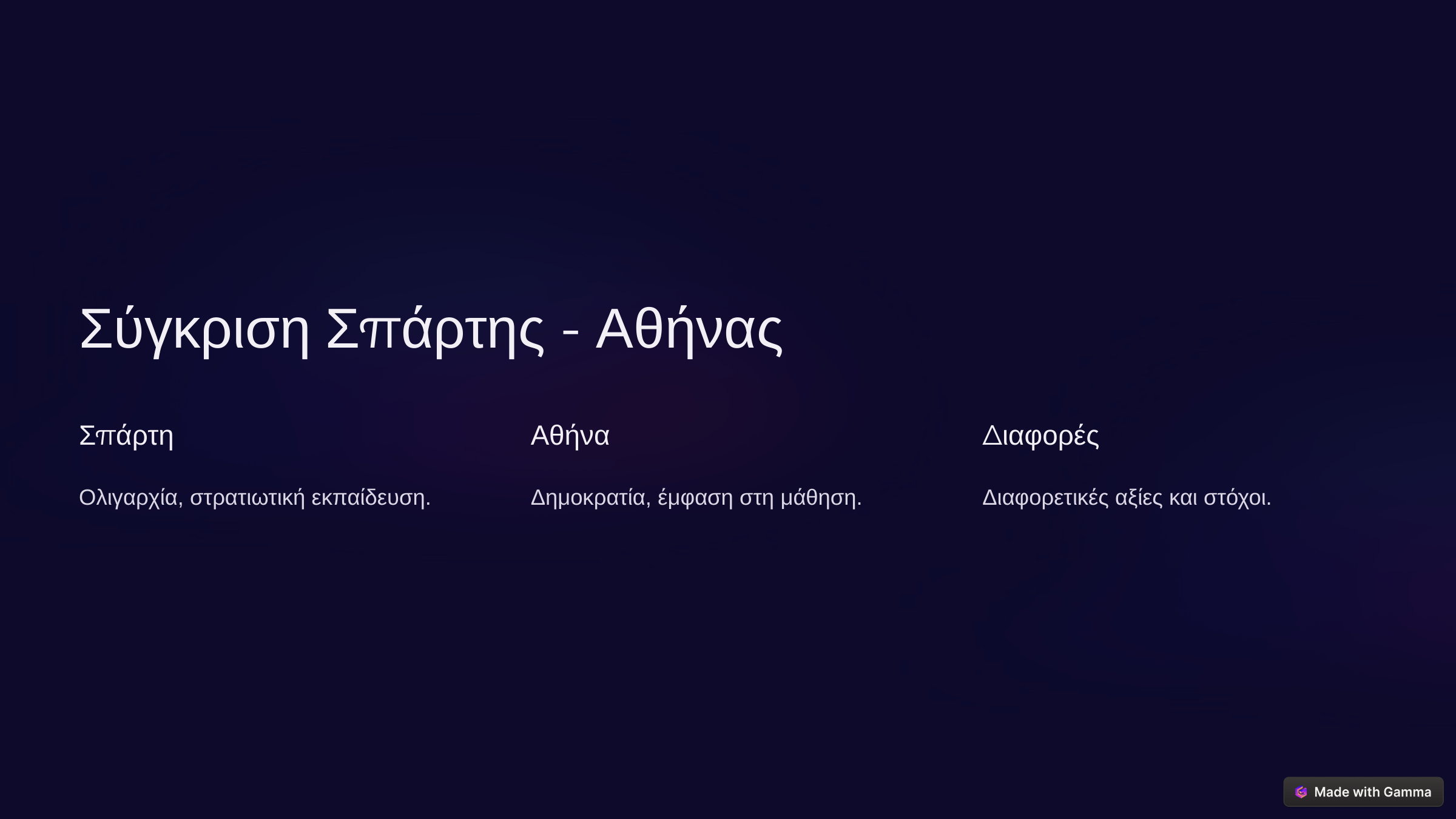

Σύγκριση Σπάρτης - Αθήνας
Σπάρτη
Αθήνα
Διαφορές
Ολιγαρχία, στρατιωτική εκπαίδευση.
Δημοκρατία, έμφαση στη μάθηση.
Διαφορετικές αξίες και στόχοι.